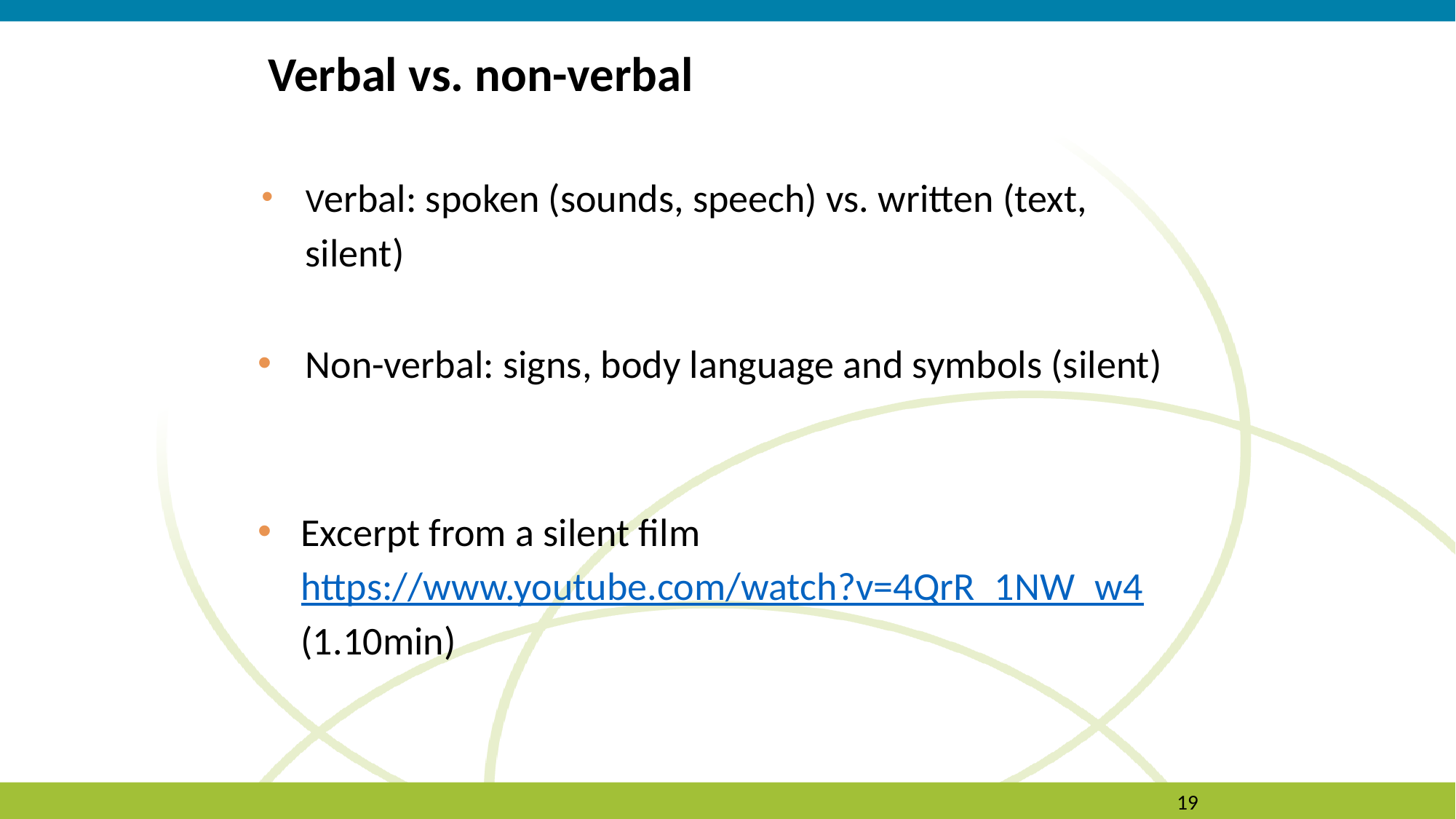

# Verbal vs. non-verbal
Verbal: spoken (sounds, speech) vs. written (text, silent)

Non-verbal: signs, body language and symbols (silent)

Excerpt from a silent film https://www.youtube.com/watch?v=4QrR_1NW_w4 (1.10min)
19